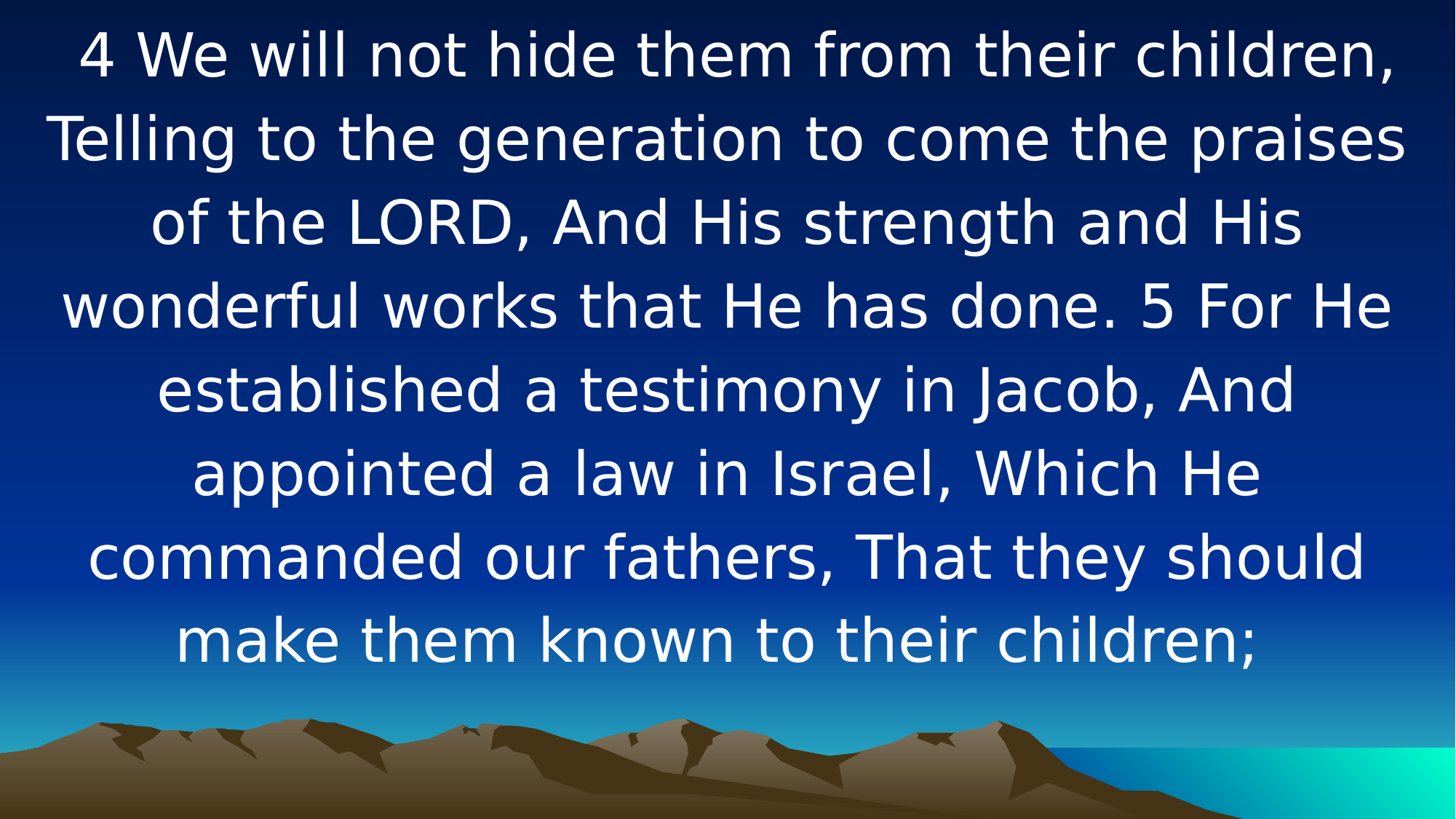

4 We will not hide them from their children, Telling to the generation to come the praises of the LORD, And His strength and His wonderful works that He has done. 5 For He established a testimony in Jacob, And appointed a law in Israel, Which He commanded our fathers, That they should make them known to their children;